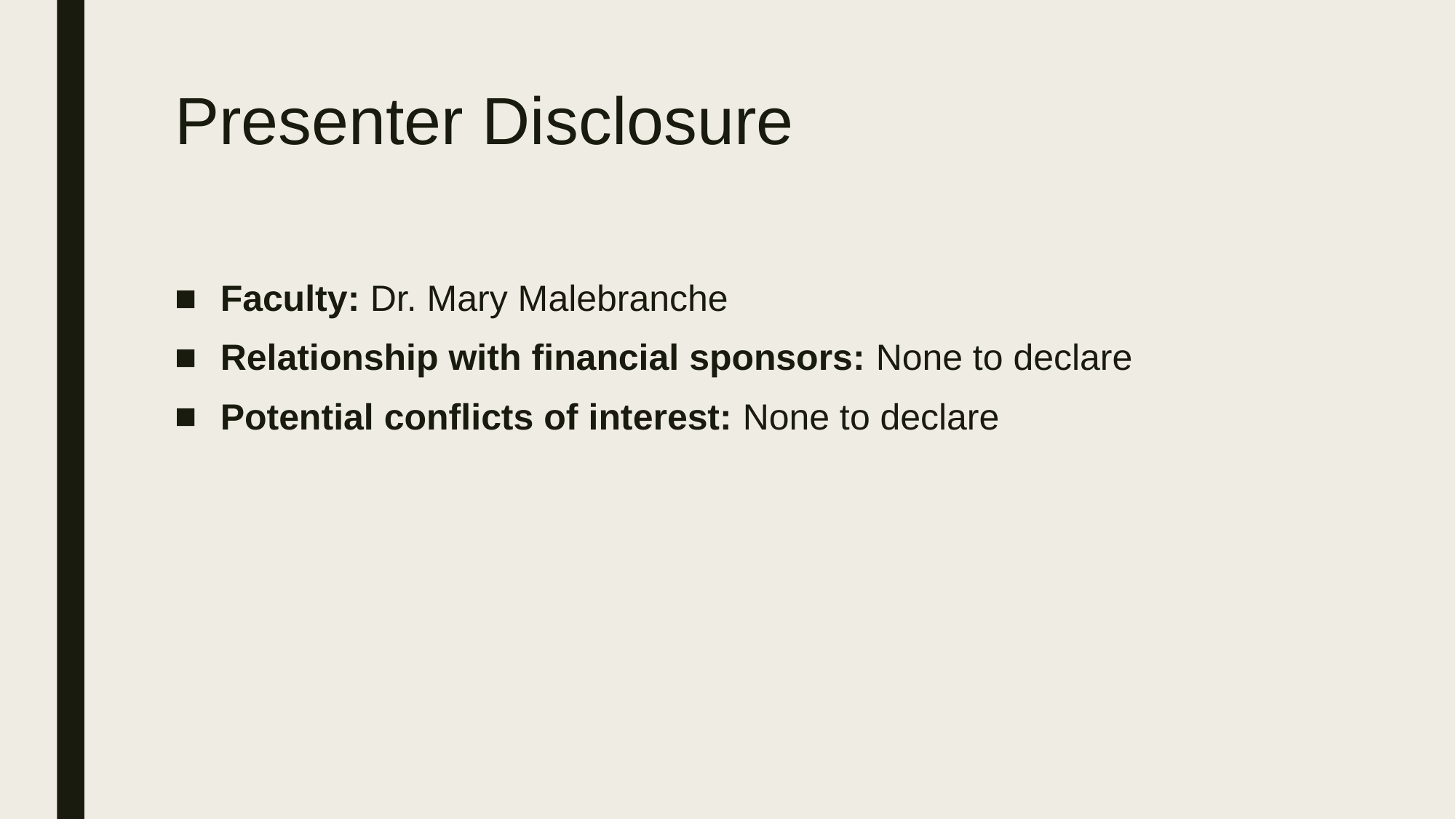

# Presenter Disclosure
Faculty: Dr. Mary Malebranche
Relationship with financial sponsors: None to declare
Potential conflicts of interest: None to declare